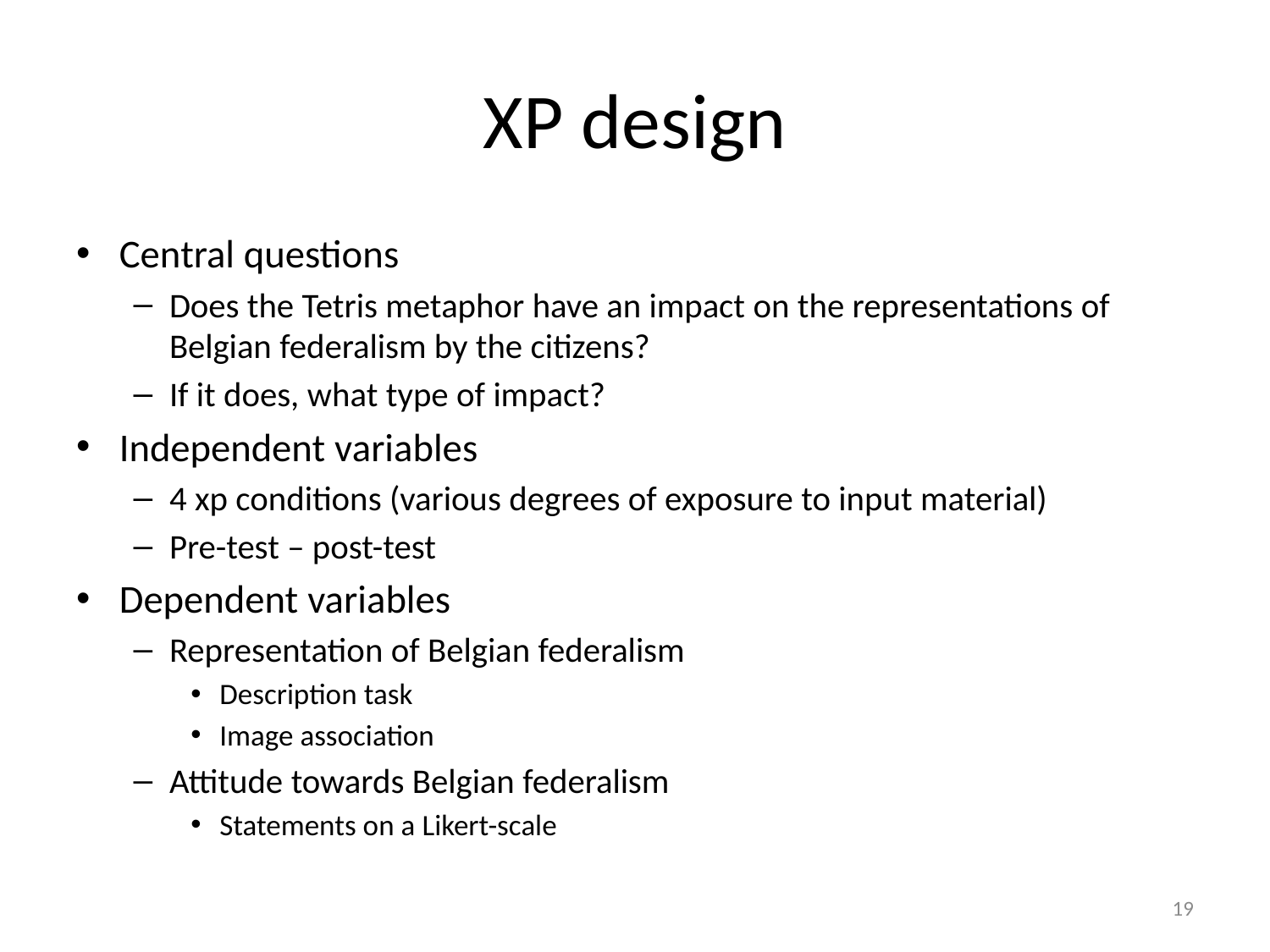

# XP design
Central questions
Does the Tetris metaphor have an impact on the representations of Belgian federalism by the citizens?
If it does, what type of impact?
Independent variables
4 xp conditions (various degrees of exposure to input material)
Pre-test – post-test
Dependent variables
Representation of Belgian federalism
Description task
Image association
Attitude towards Belgian federalism
Statements on a Likert-scale

19